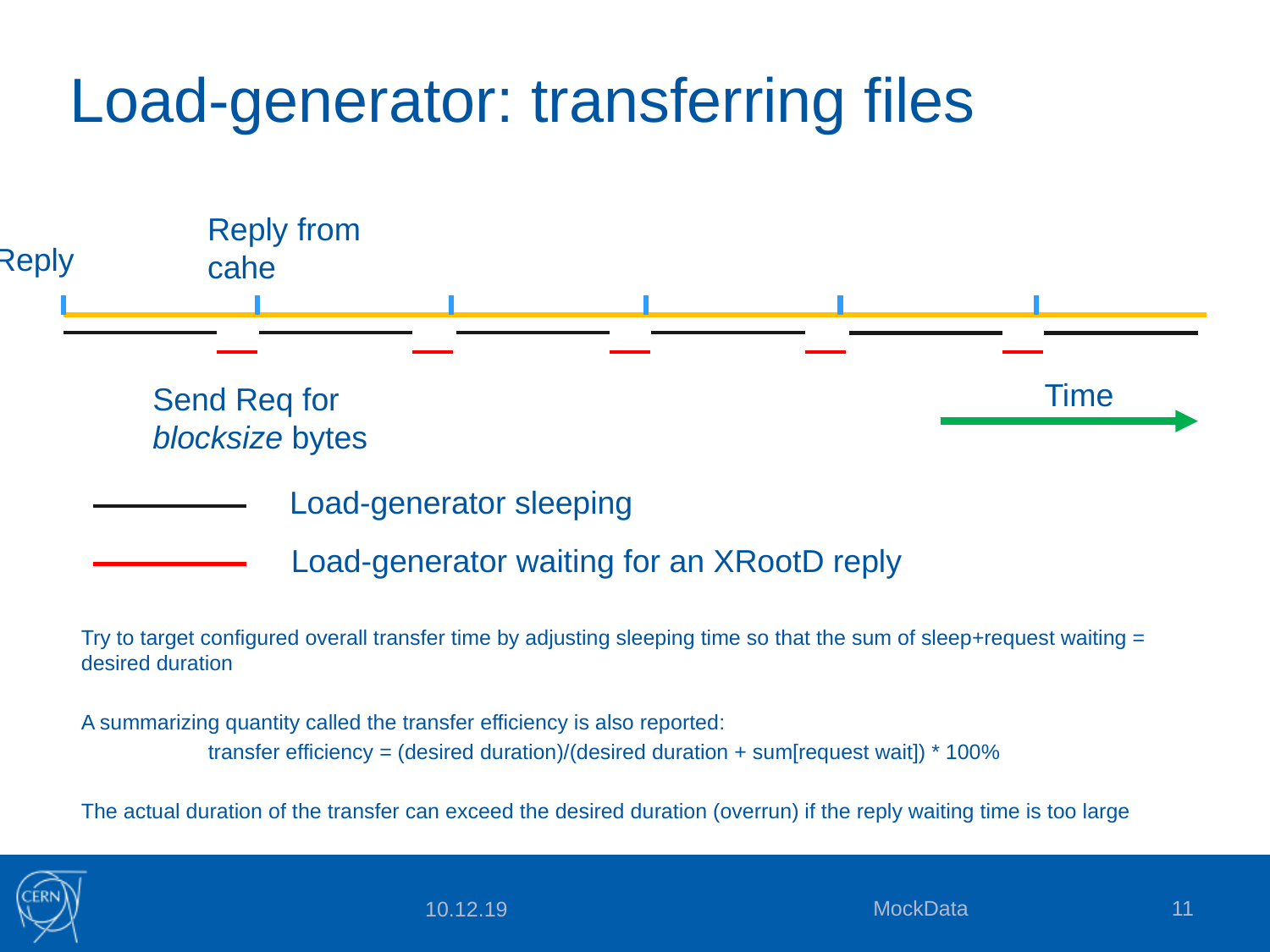

# Load-generator: transferring files
Reply from cahe
Reply
Time
Send Req for blocksize bytes
Load-generator sleeping
Load-generator waiting for an XRootD reply
Try to target configured overall transfer time by adjusting sleeping time so that the sum of sleep+request waiting = desired duration

A summarizing quantity called the transfer efficiency is also reported:
	transfer efficiency = (desired duration)/(desired duration + sum[request wait]) * 100%

The actual duration of the transfer can exceed the desired duration (overrun) if the reply waiting time is too large
MockData
11
10.12.19